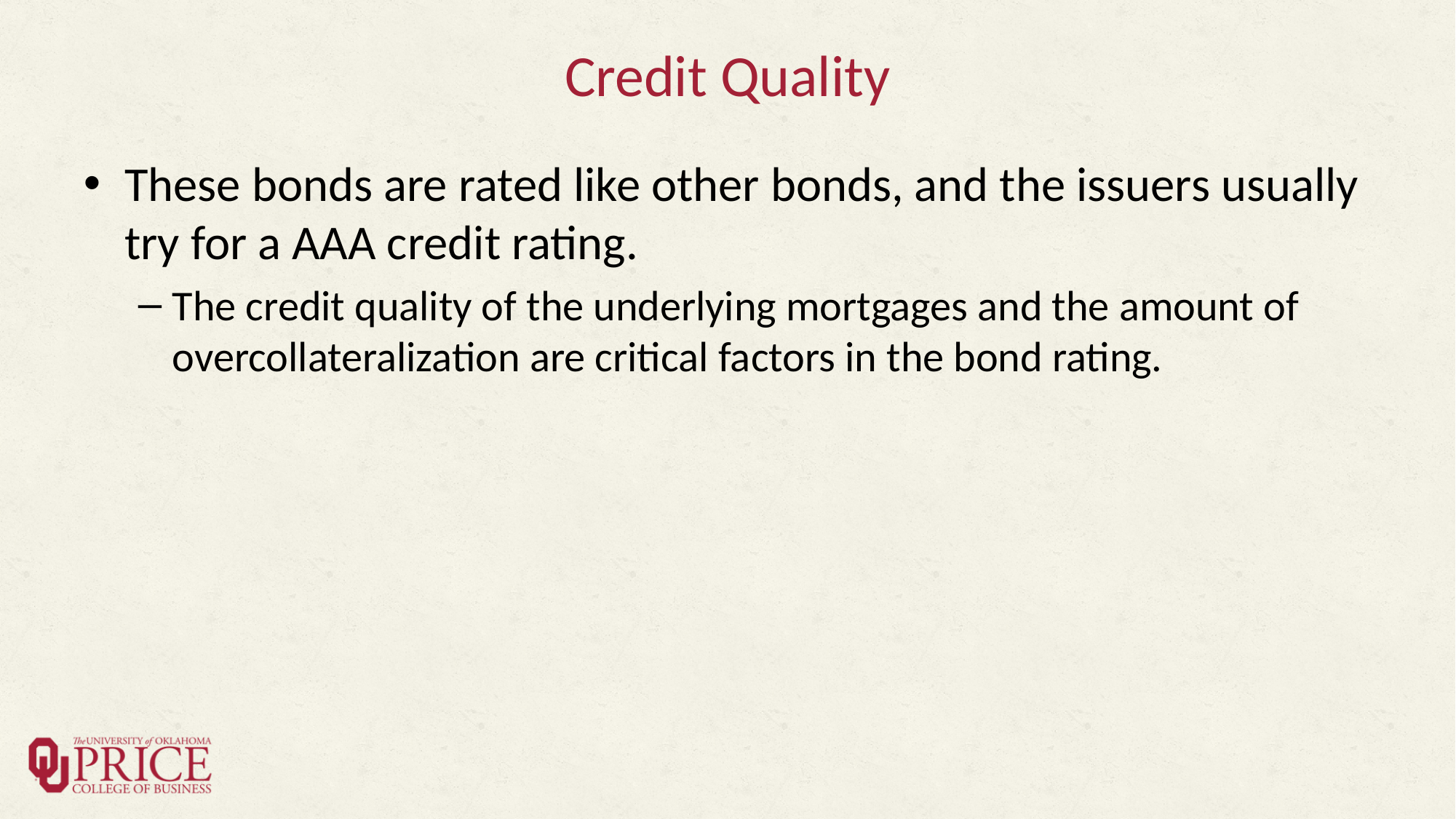

# Credit Quality
These bonds are rated like other bonds, and the issuers usually try for a AAA credit rating.
The credit quality of the underlying mortgages and the amount of overcollateralization are critical factors in the bond rating.